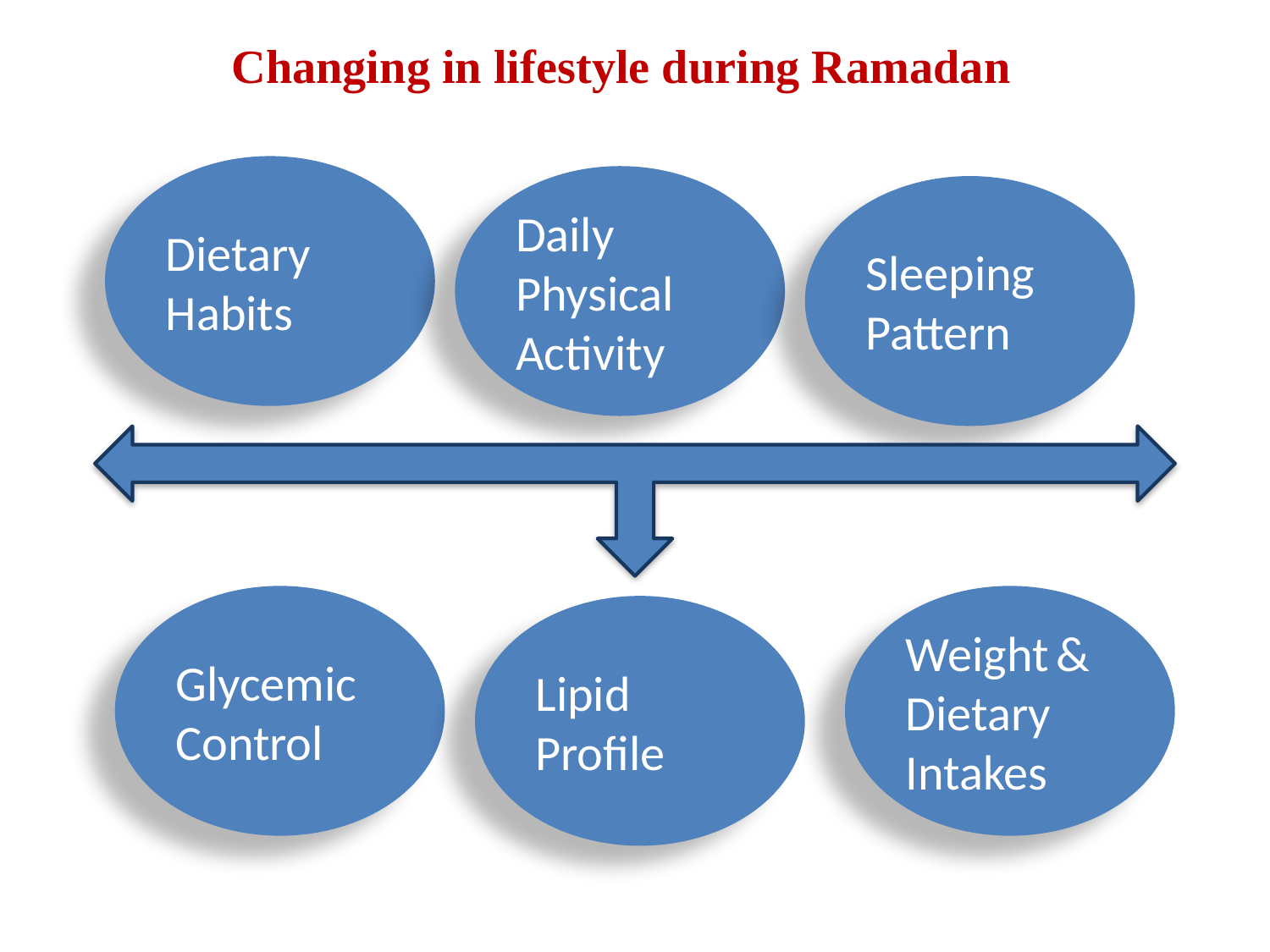

Changing in lifestyle during Ramadan
Dietary Habits
Daily Physical Activity
Sleeping Pattern

Glycemic Control
Weight & Dietary Intakes
Lipid Profile